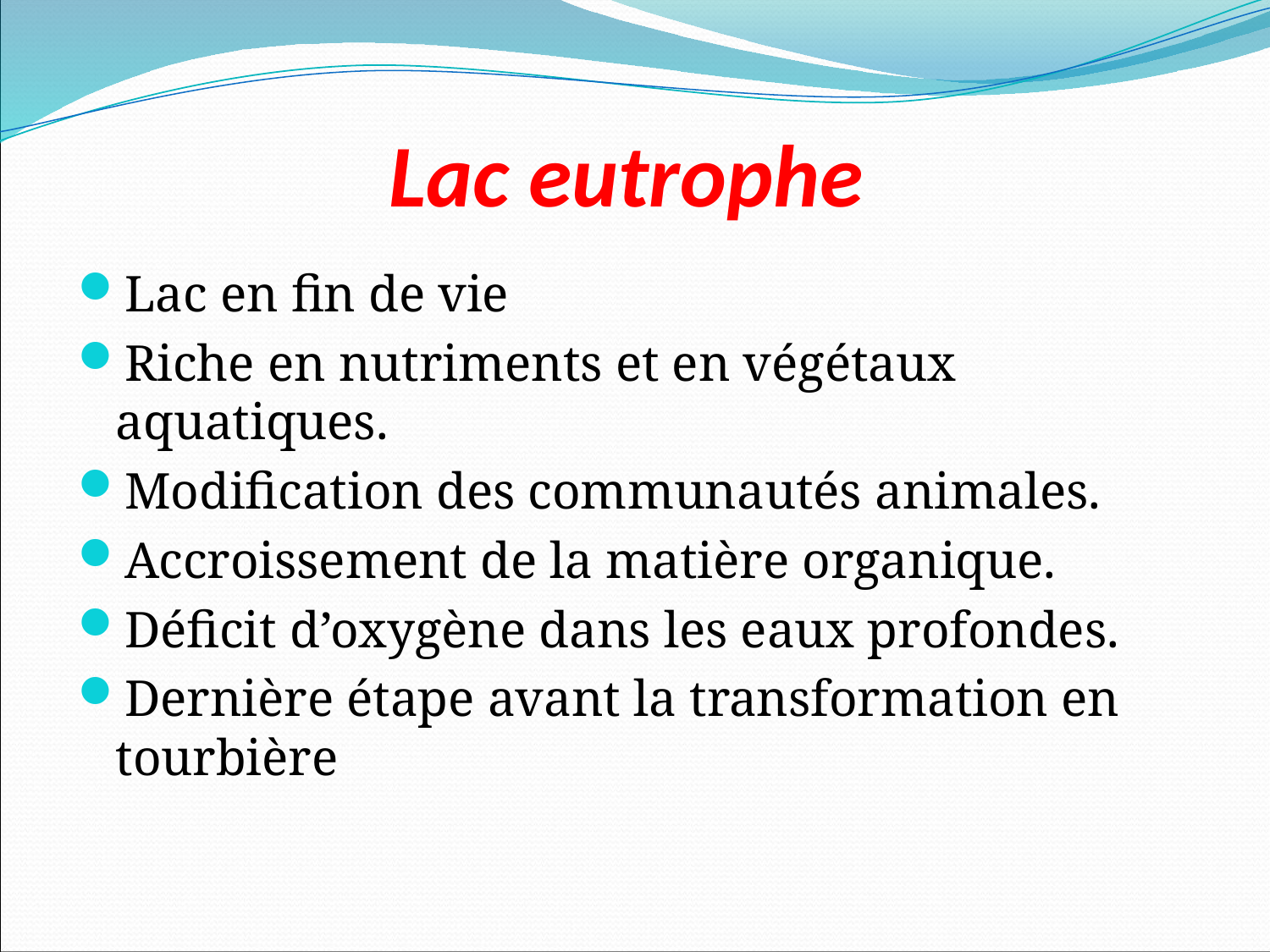

# Lac eutrophe
Lac en fin de vie
Riche en nutriments et en végétaux aquatiques.
Modification des communautés animales.
Accroissement de la matière organique.
Déficit d’oxygène dans les eaux profondes.
Dernière étape avant la transformation en tourbière